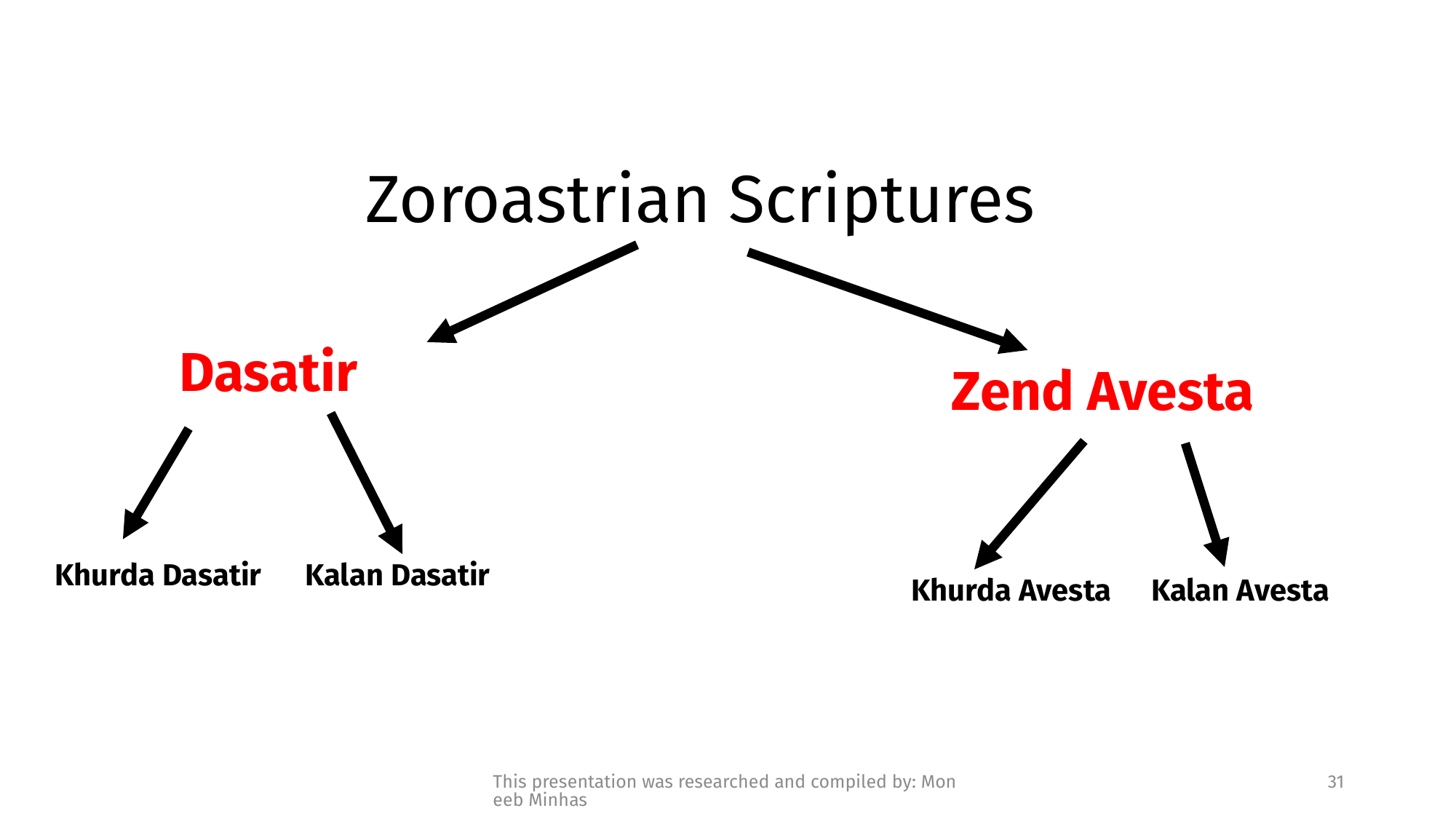

# Zoroastrian Scriptures
Dasatir
Zend Avesta
Khurda Dasatir      Kalan Dasatir
Khurda Avesta	   Kalan Avesta
This presentation was researched and compiled by: Moneeb Minhas
31